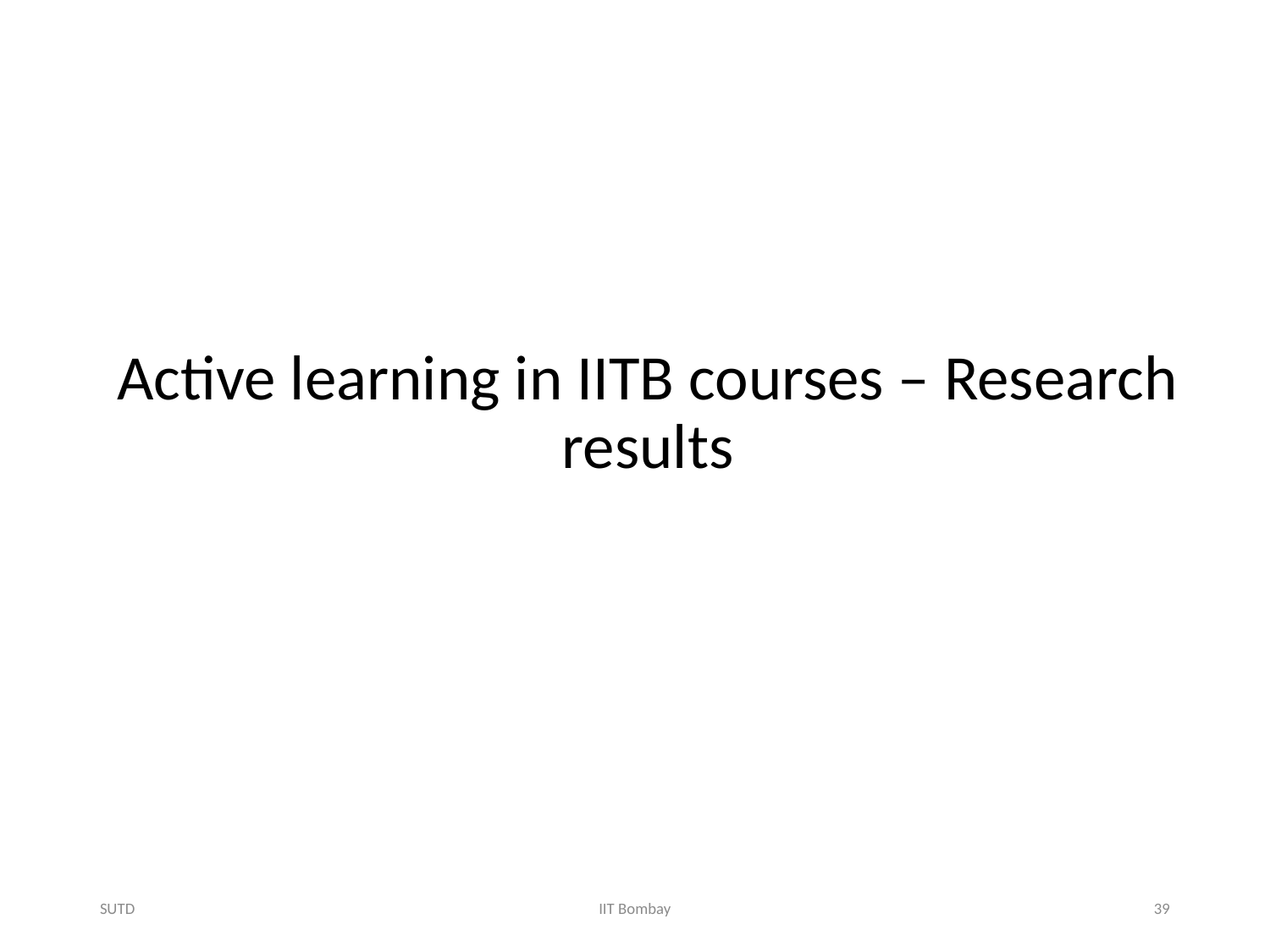

# Active learning in IITB courses – Research results
SUTD
IIT Bombay
39